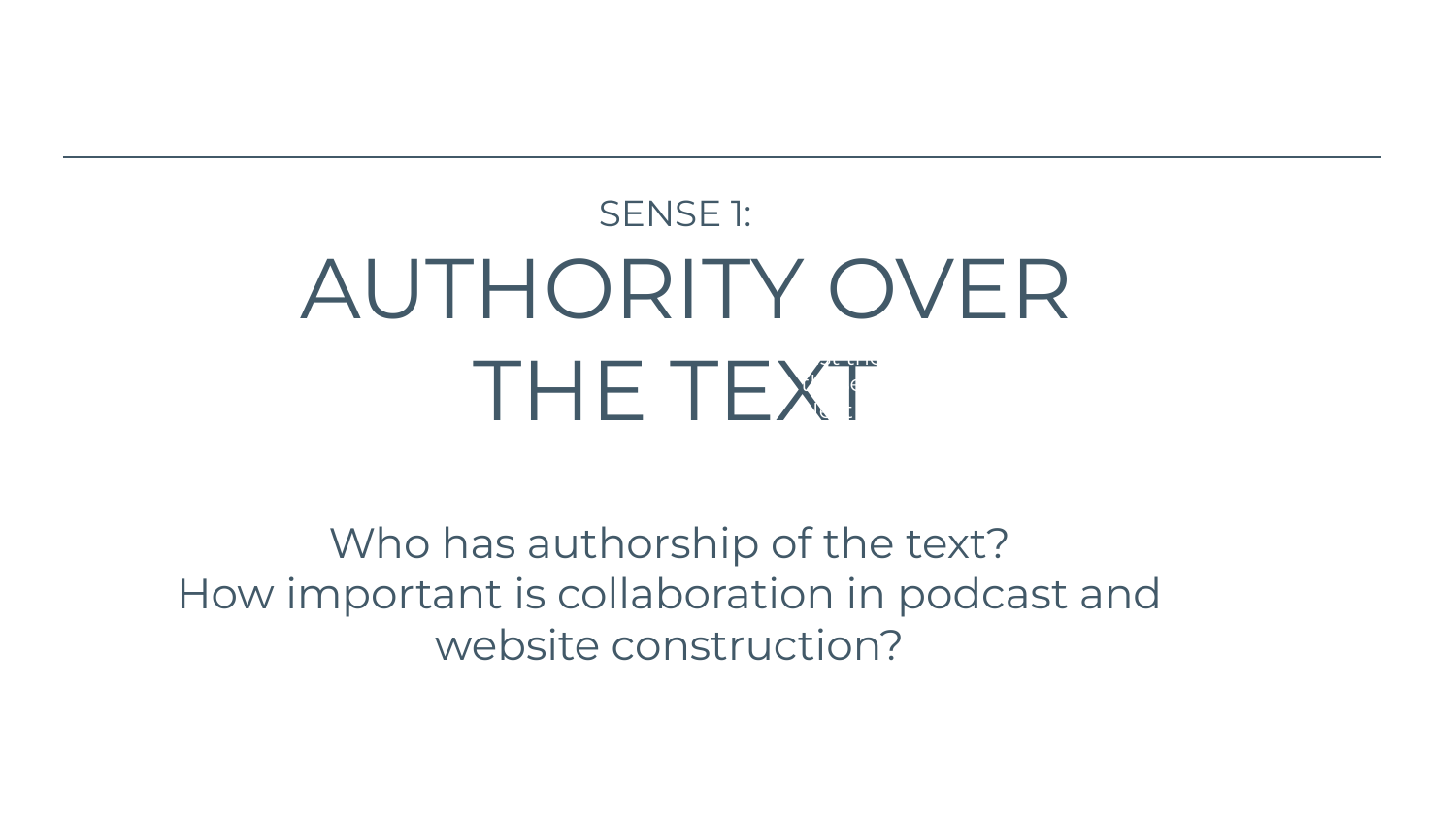

List the names, job titles and a short description, of those involved in making the podcasts and website. Next to each entry describe the type of influence they have over the text. From your perspective, number the relative importance of each role.
# Sense 1:
 Authority over the text
Who has authorship of the text?
How important is collaboration in podcast and website construction?